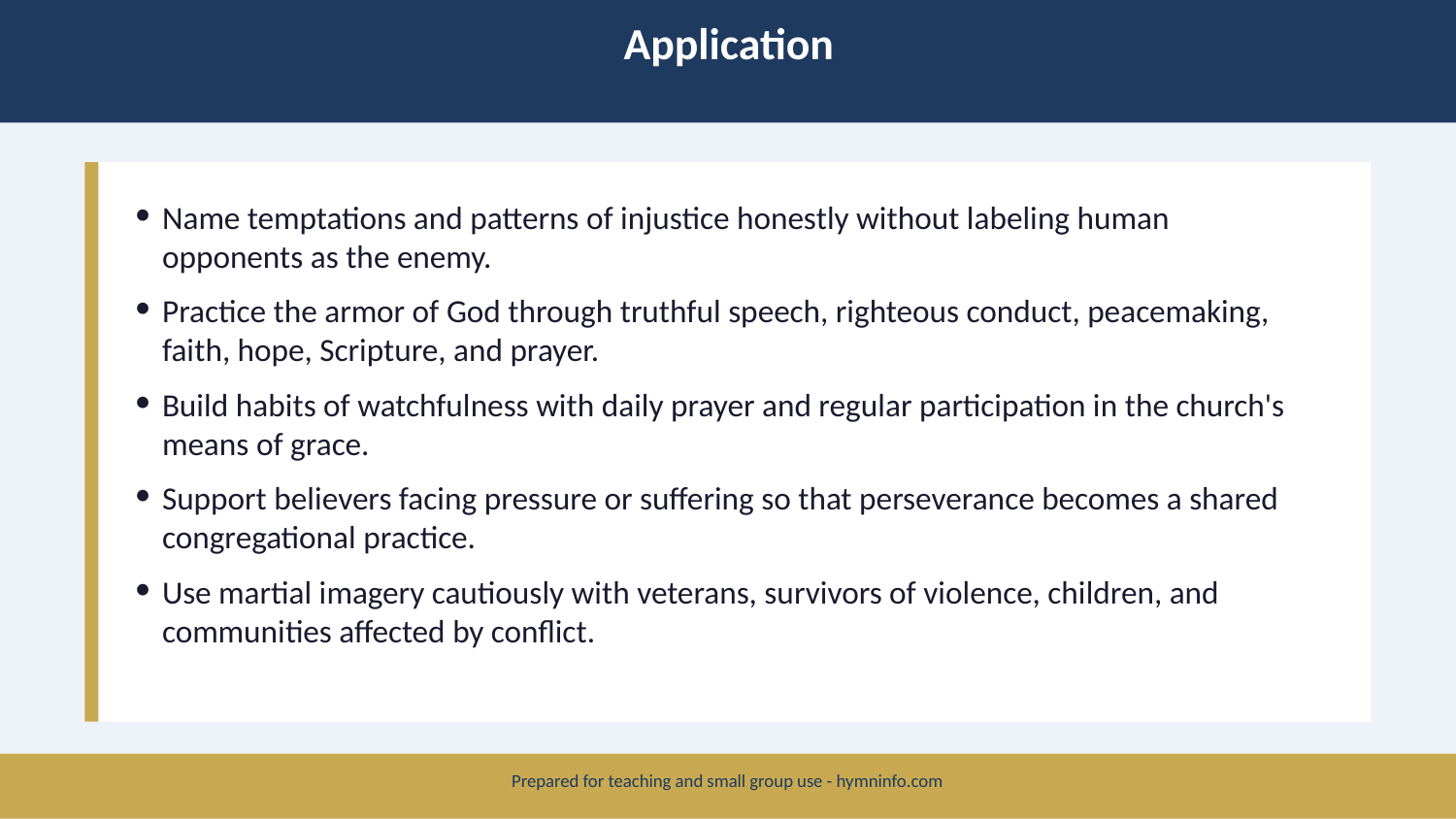

Application

Name temptations and patterns of injustice honestly without labeling human opponents as the enemy.
Practice the armor of God through truthful speech, righteous conduct, peacemaking, faith, hope, Scripture, and prayer.
Build habits of watchfulness with daily prayer and regular participation in the church's means of grace.
Support believers facing pressure or suffering so that perseverance becomes a shared congregational practice.
Use martial imagery cautiously with veterans, survivors of violence, children, and communities affected by conflict.

Prepared for teaching and small group use - hymninfo.com